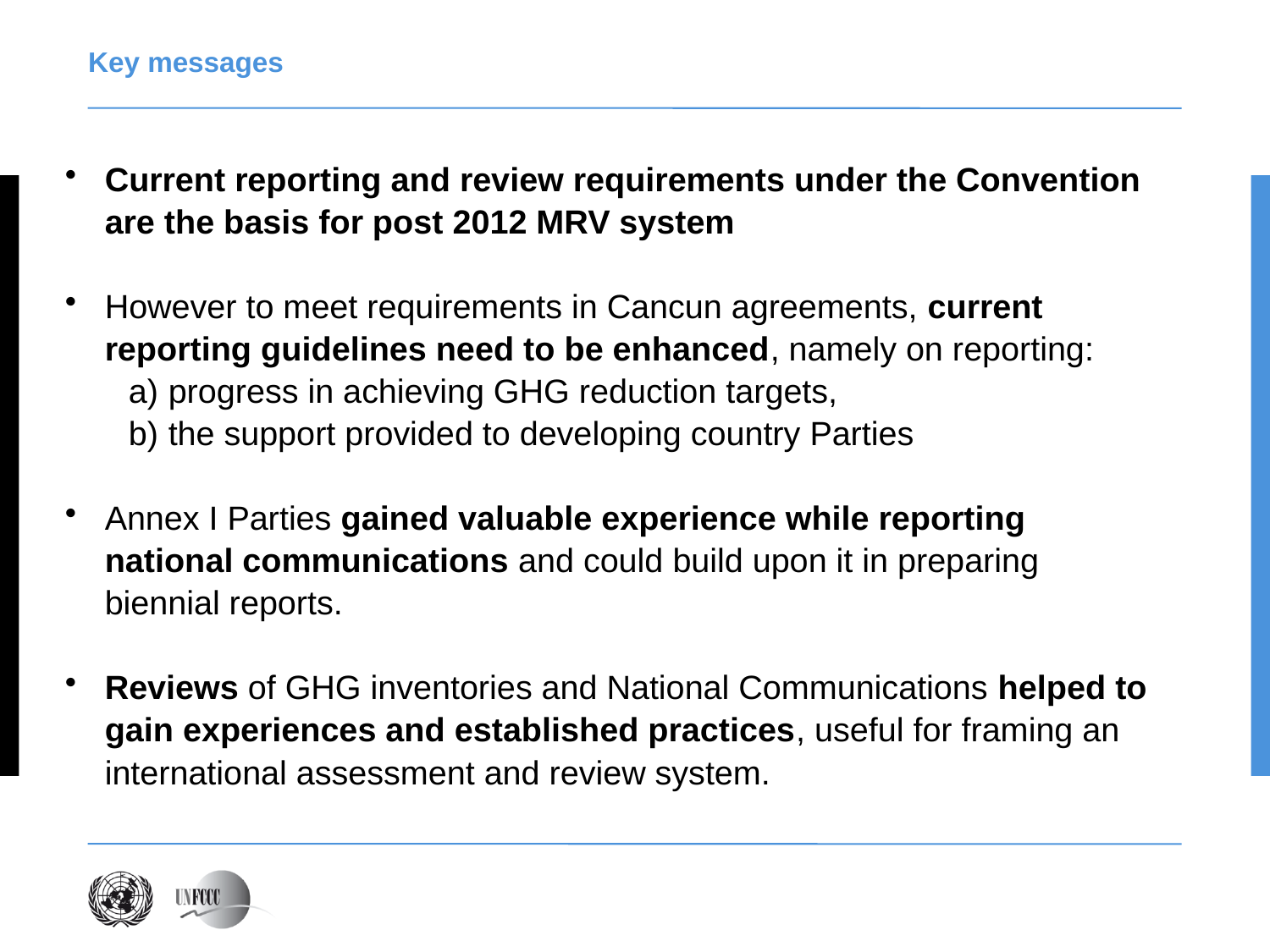

Key messages
Current reporting and review requirements under the Convention are the basis for post 2012 MRV system

However to meet requirements in Cancun agreements, current reporting guidelines need to be enhanced, namely on reporting:
progress in achieving GHG reduction targets,
the support provided to developing country Parties

Annex I Parties gained valuable experience while reporting national communications and could build upon it in preparing biennial reports.

Reviews of GHG inventories and National Communications helped to gain experiences and established practices, useful for framing an international assessment and review system.